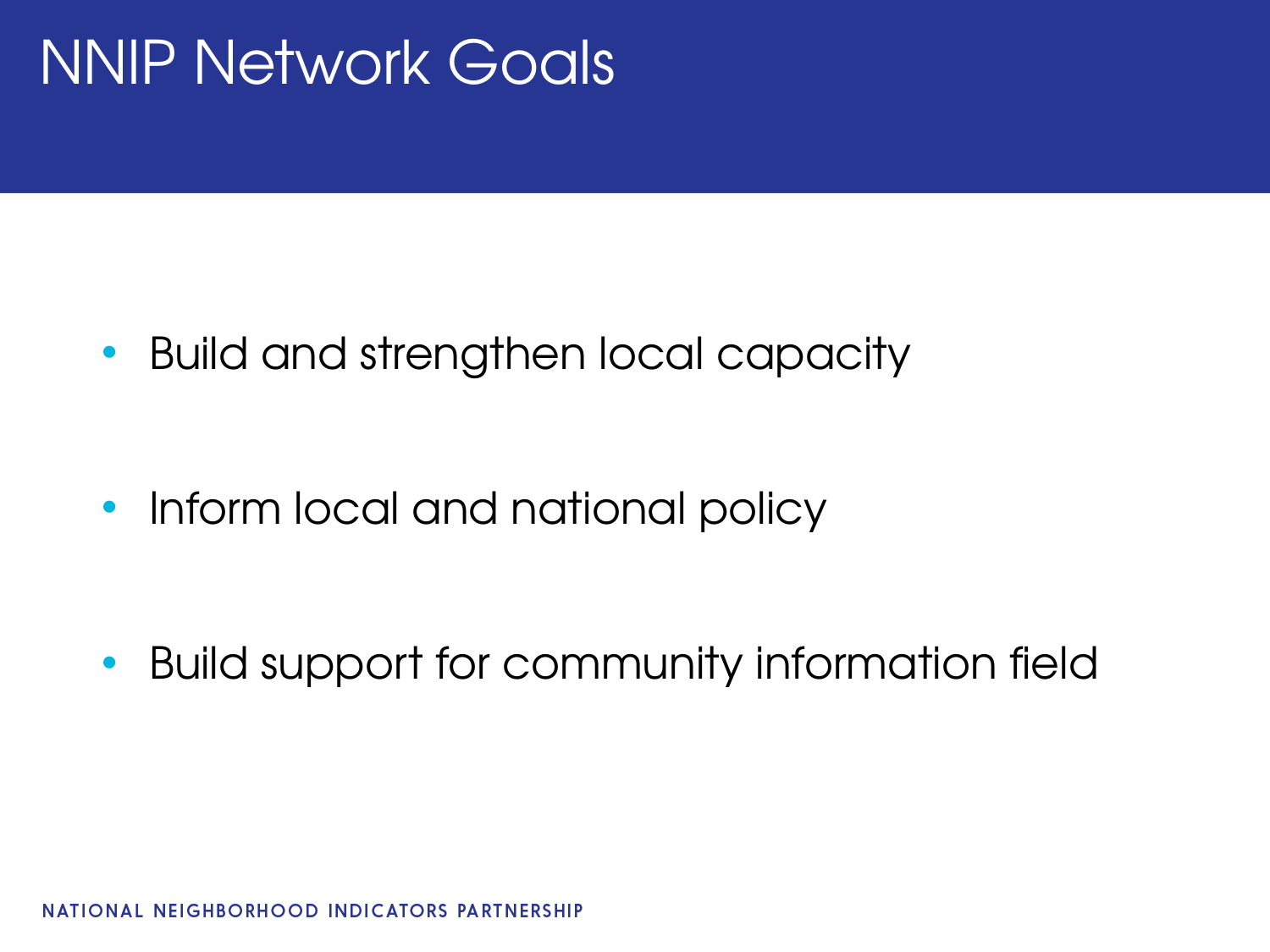

# NNIP Network Goals
Build and strengthen local capacity

Inform local and national policy

Build support for community information field